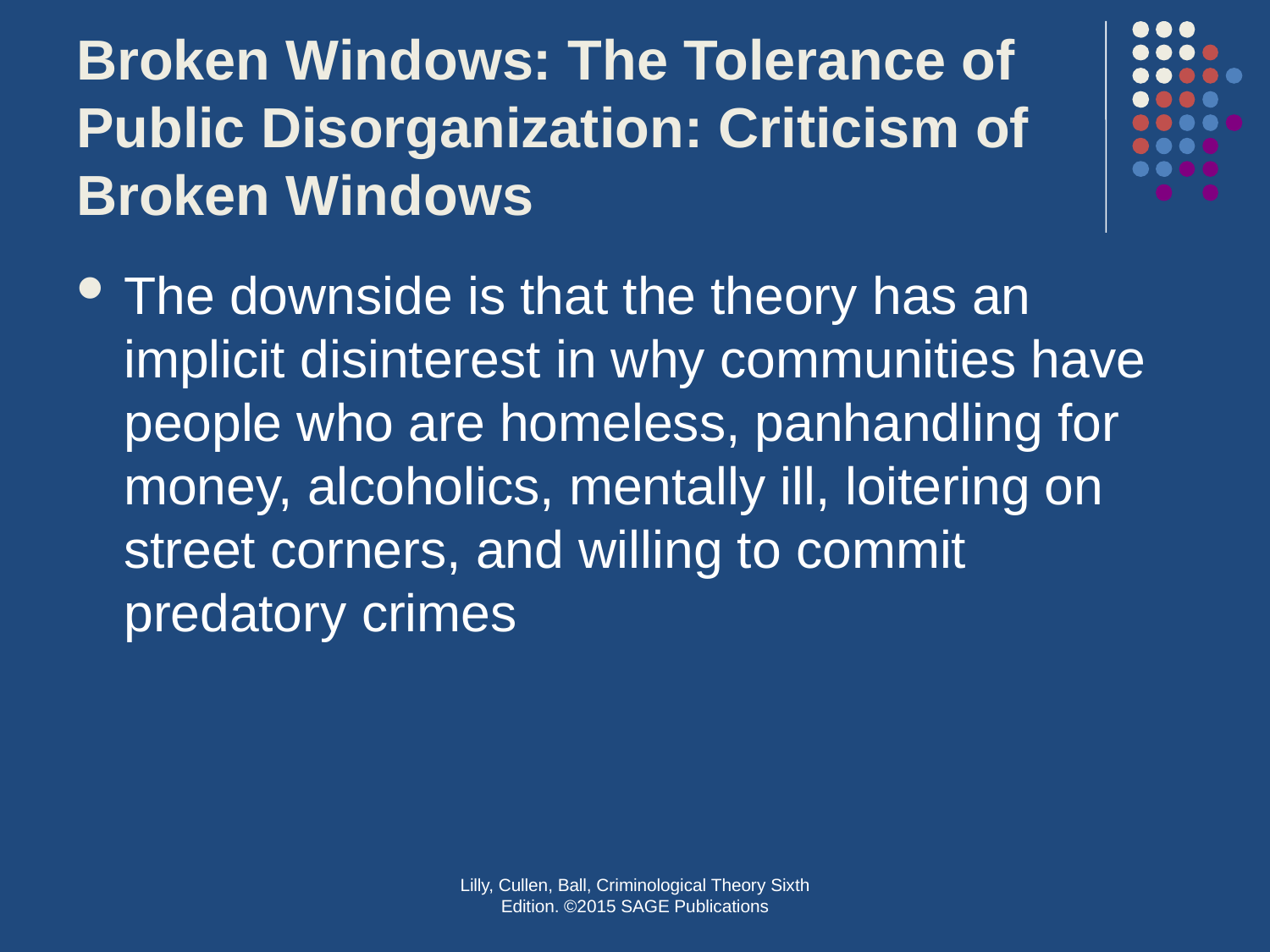

# Broken Windows: The Tolerance of Public Disorganization: Criticism of Broken Windows
The downside is that the theory has an implicit disinterest in why communities have people who are homeless, panhandling for money, alcoholics, mentally ill, loitering on street corners, and willing to commit predatory crimes
Lilly, Cullen, Ball, Criminological Theory Sixth Edition. ©2015 SAGE Publications